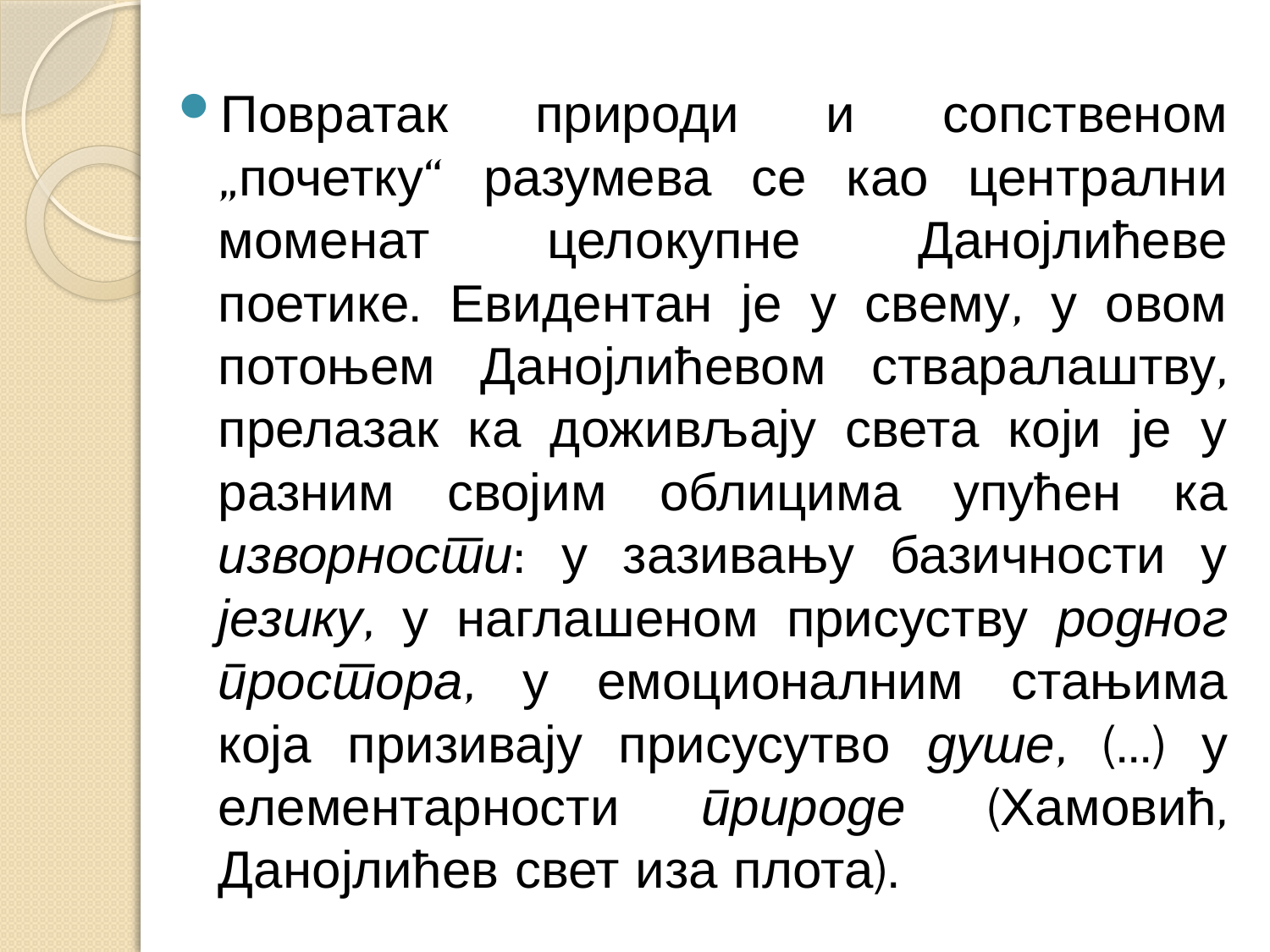

#
Повратак природи и сопственом „почетку“ разумева се као централни моменат целокупне Данојлићеве поетике. Евидентан је у свему, у овом потоњем Данојлићевом стваралаштву, прелазак ка доживљају света који је у разним својим облицима упућен ка изворности: у зазивању базичности у језику, у наглашеном присуству родног простора, у емоционалним стањима која призивају присусутво душе, (...) у елементарности природе (Хамовић, Данојлићев свет иза плота).